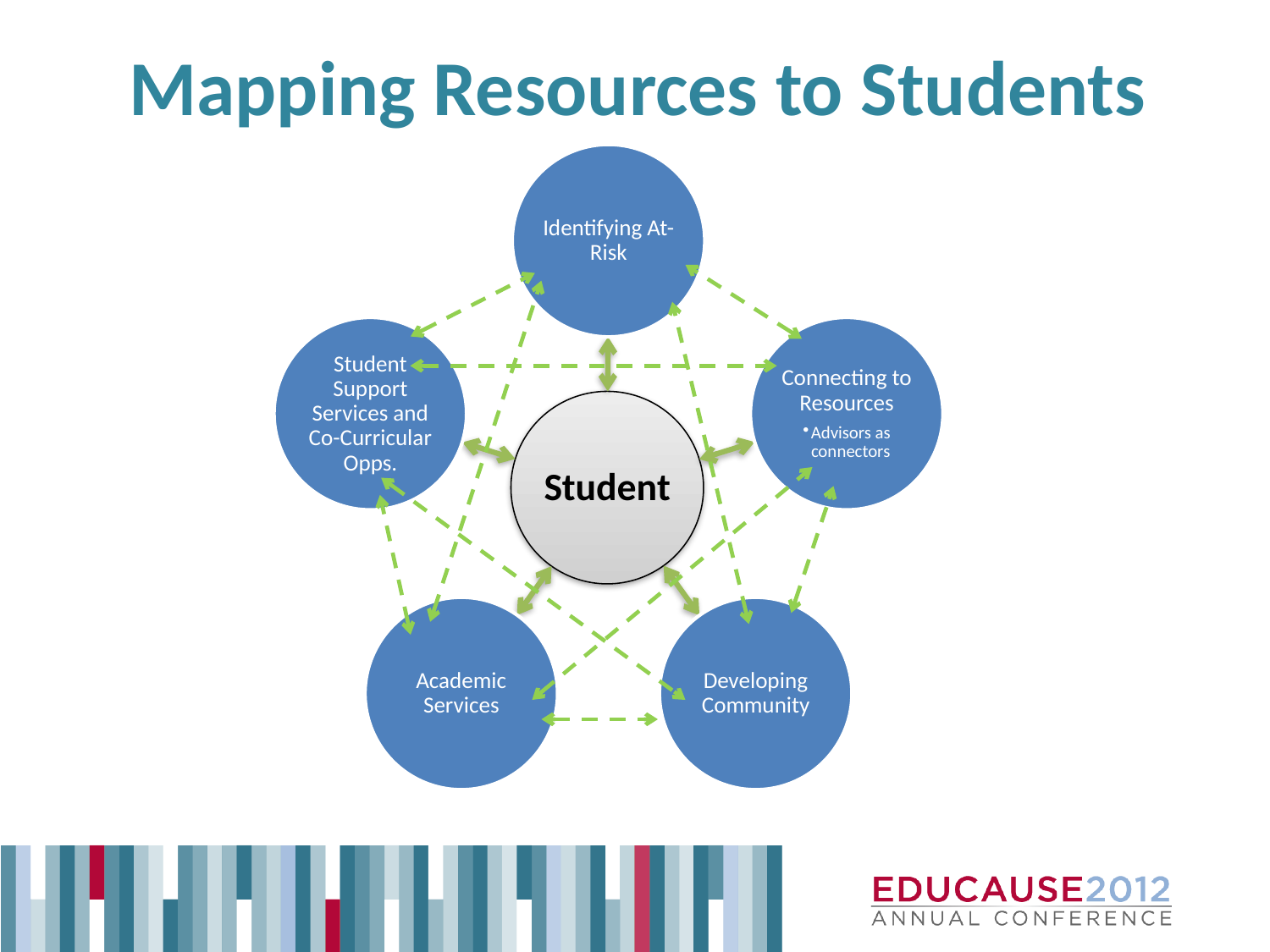

# Mapping Resources to Students
Student

Identifying At- Risk

Connecting to Resources
Advisors as connectors

Developing Community

Academic Services

Student Support Services and Co-Curricular Opps.